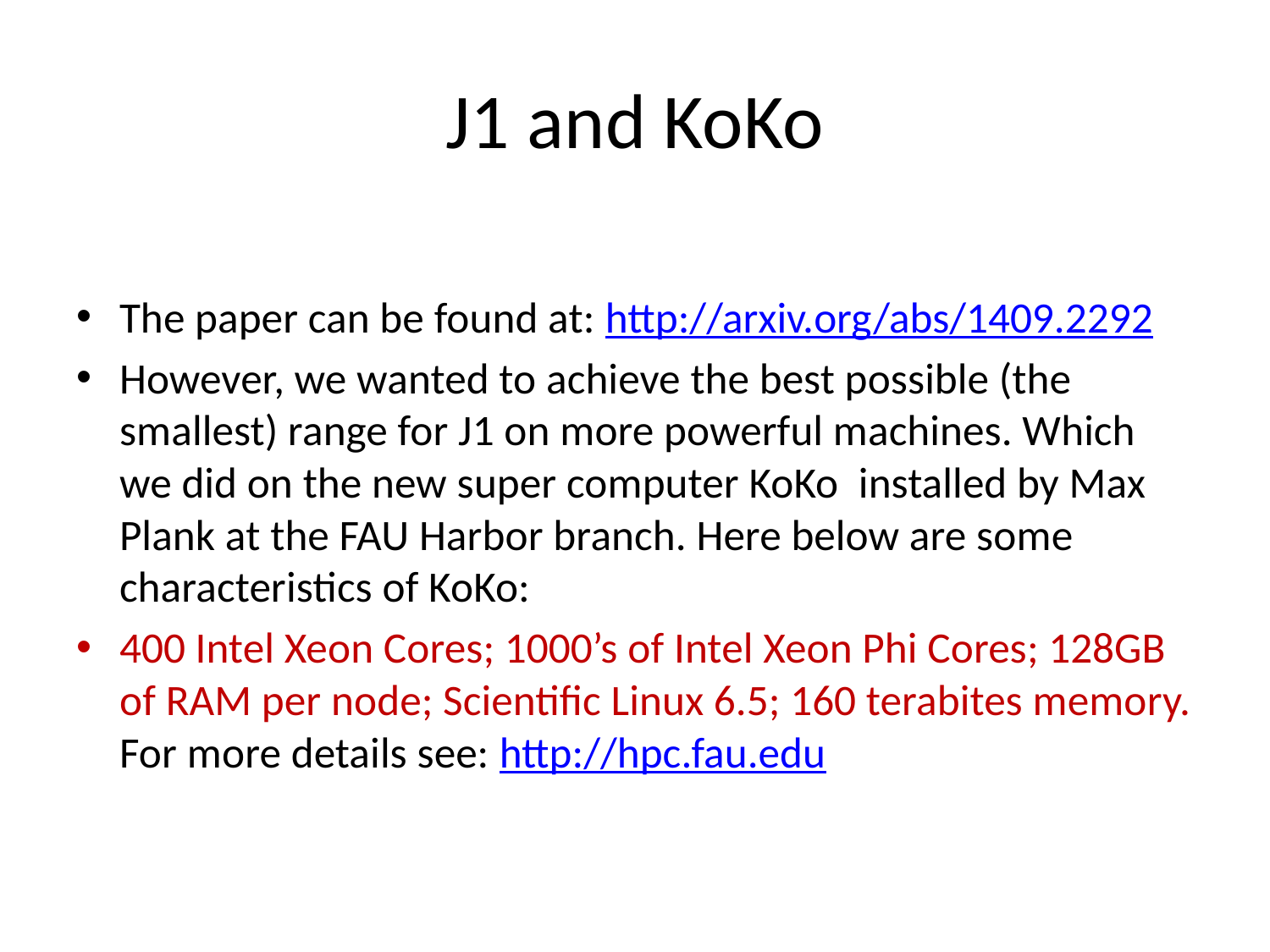

# J1 and KoKo

The paper can be found at: http://arxiv.org/abs/1409.2292
However, we wanted to achieve the best possible (the smallest) range for J1 on more powerful machines. Which we did on the new super computer KoKo  installed by Max Plank at the FAU Harbor branch. Here below are some characteristics of KoKo:
400 Intel Xeon Cores; 1000’s of Intel Xeon Phi Cores; 128GB of RAM per node; Scientific Linux 6.5; 160 terabites memory. For more details see: http://hpc.fau.edu